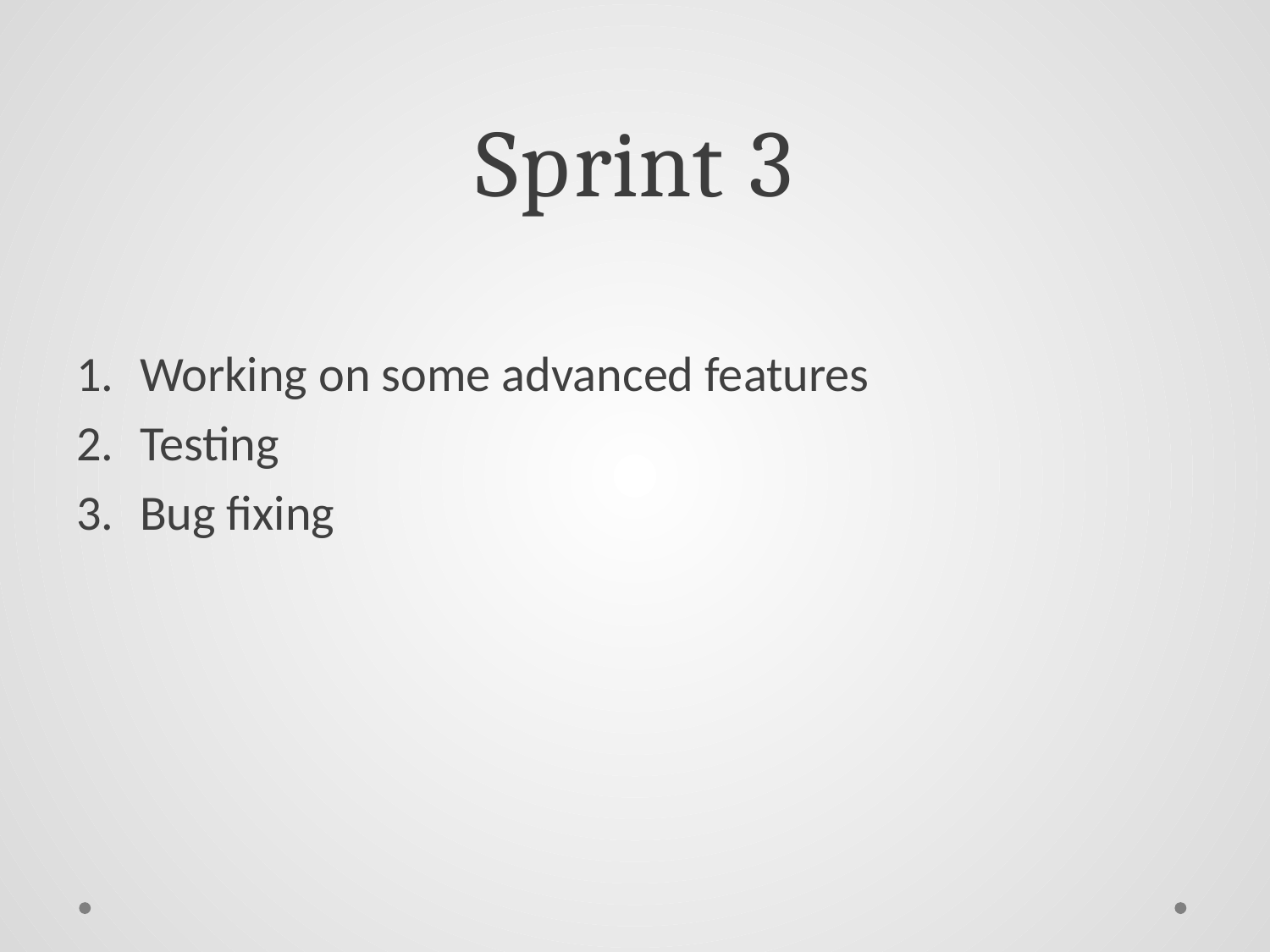

# Sprint 3
Working on some advanced features
Testing
Bug fixing